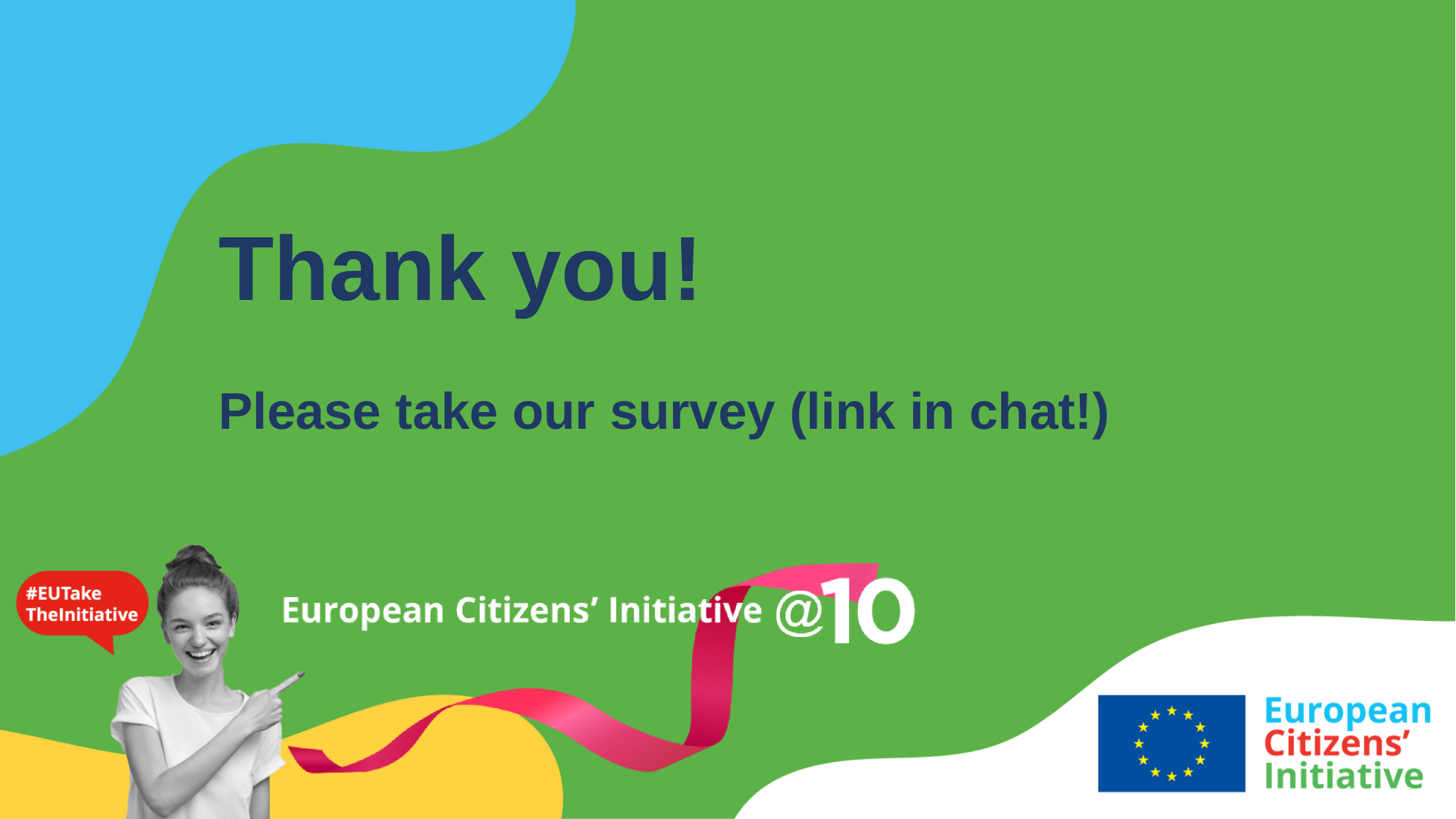

# Thank you!
Please take our survey (link in chat!)